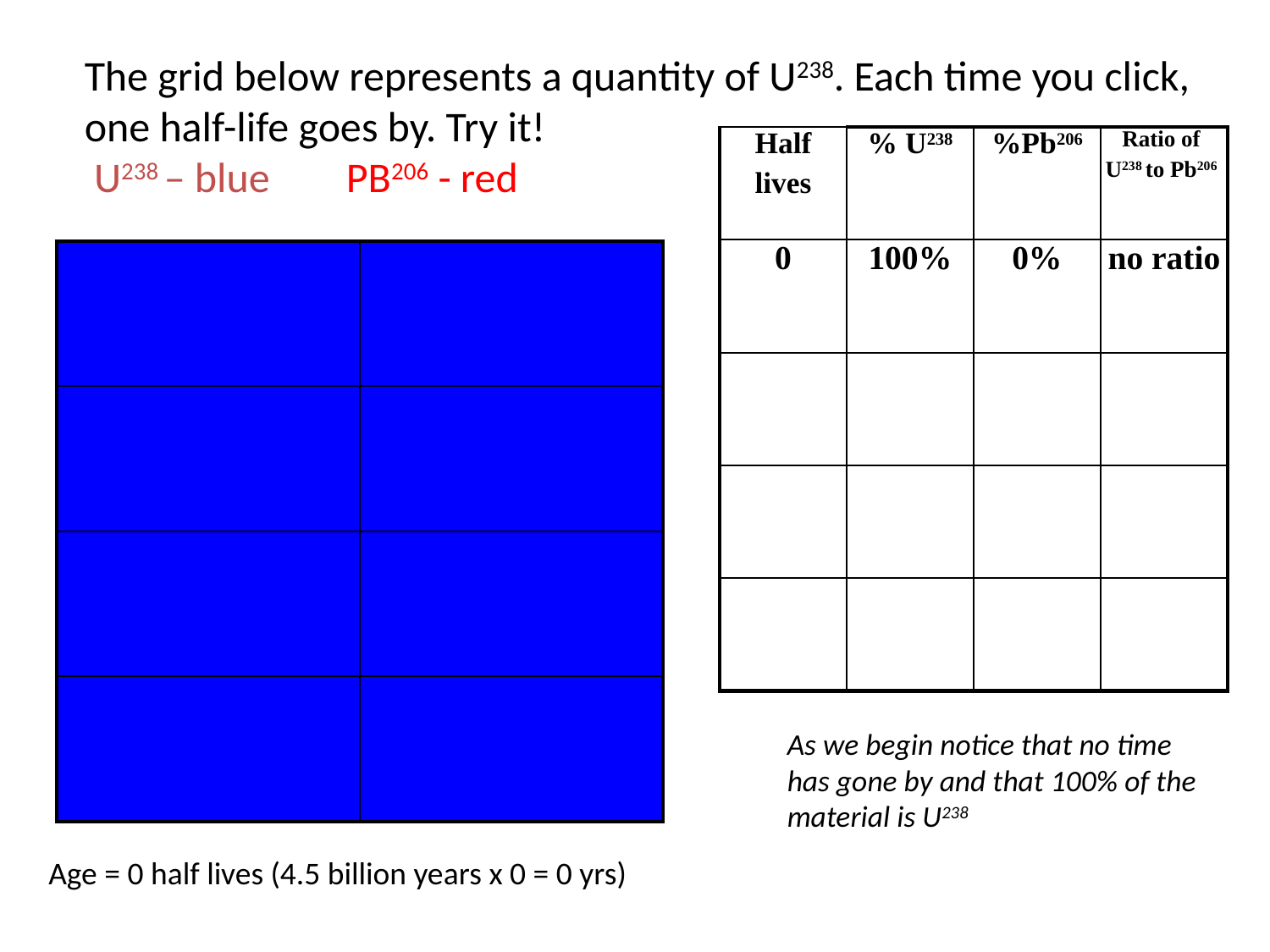

The grid below represents a quantity of U238. Each time you click,
one half-life goes by. Try it!
 U238 – blue        PB206 - red
| Half lives | % U238 | %Pb206 | Ratio of U238 to Pb206 |
| --- | --- | --- | --- |
| 0 | 100% | 0% | no ratio |
|  |  |  |  |
|  |  |  |  |
|  |  |  |  |
|  |  |
| --- | --- |
|  |  |
|  |  |
|  |  |
As we begin notice that no time
has gone by and that 100% of the
material is U238
Age = 0 half lives (4.5 billion years x 0 = 0 yrs)